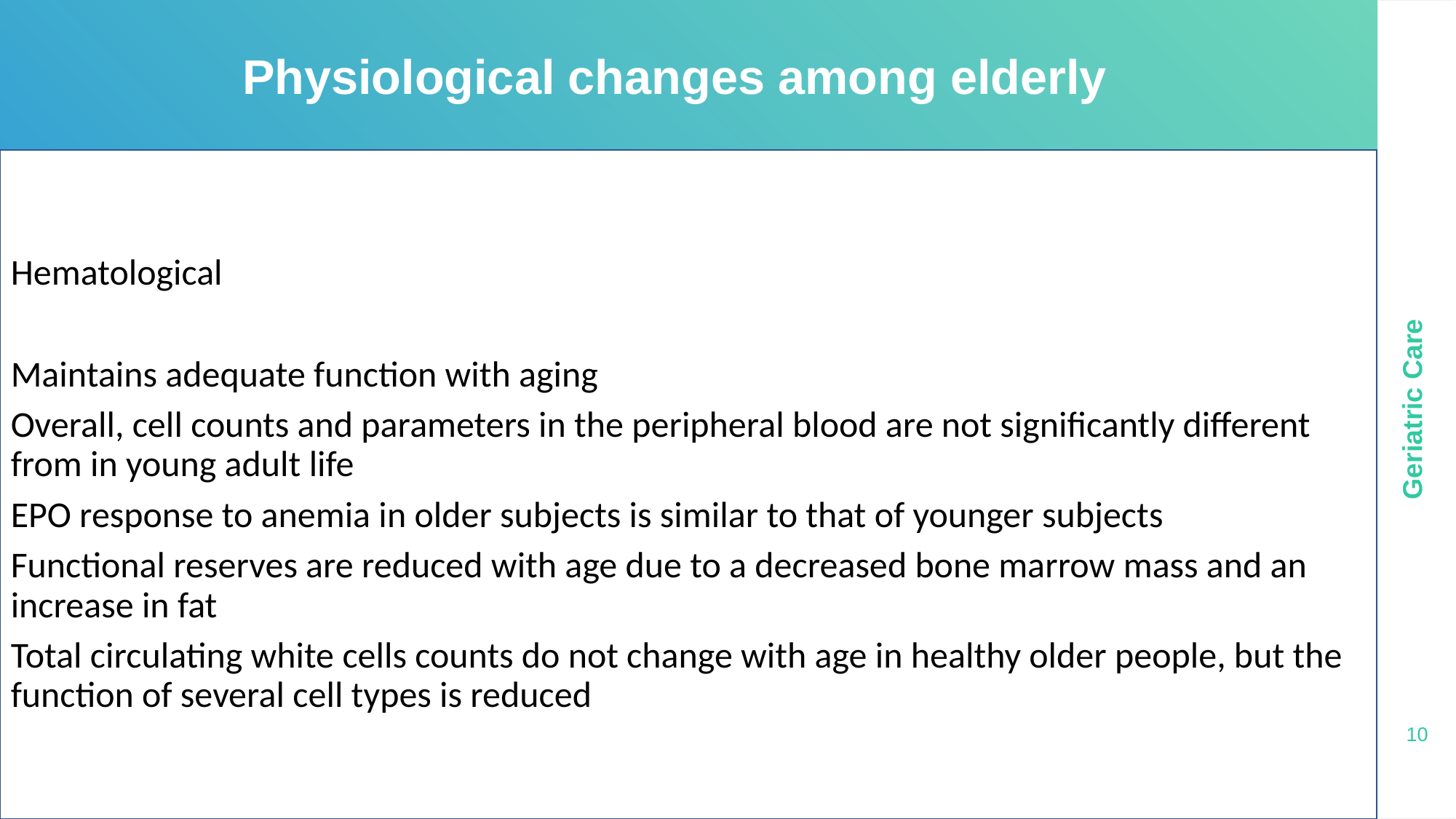

Physiological changes among elderly
Hematological

Maintains adequate function with aging
Overall, cell counts and parameters in the peripheral blood are not significantly different from in young adult life
EPO response to anemia in older subjects is similar to that of younger subjects
Functional reserves are reduced with age due to a decreased bone marrow mass and an increase in fat
Total circulating white cells counts do not change with age in healthy older people, but the function of several cell types is reduced
Geriatric Care
10